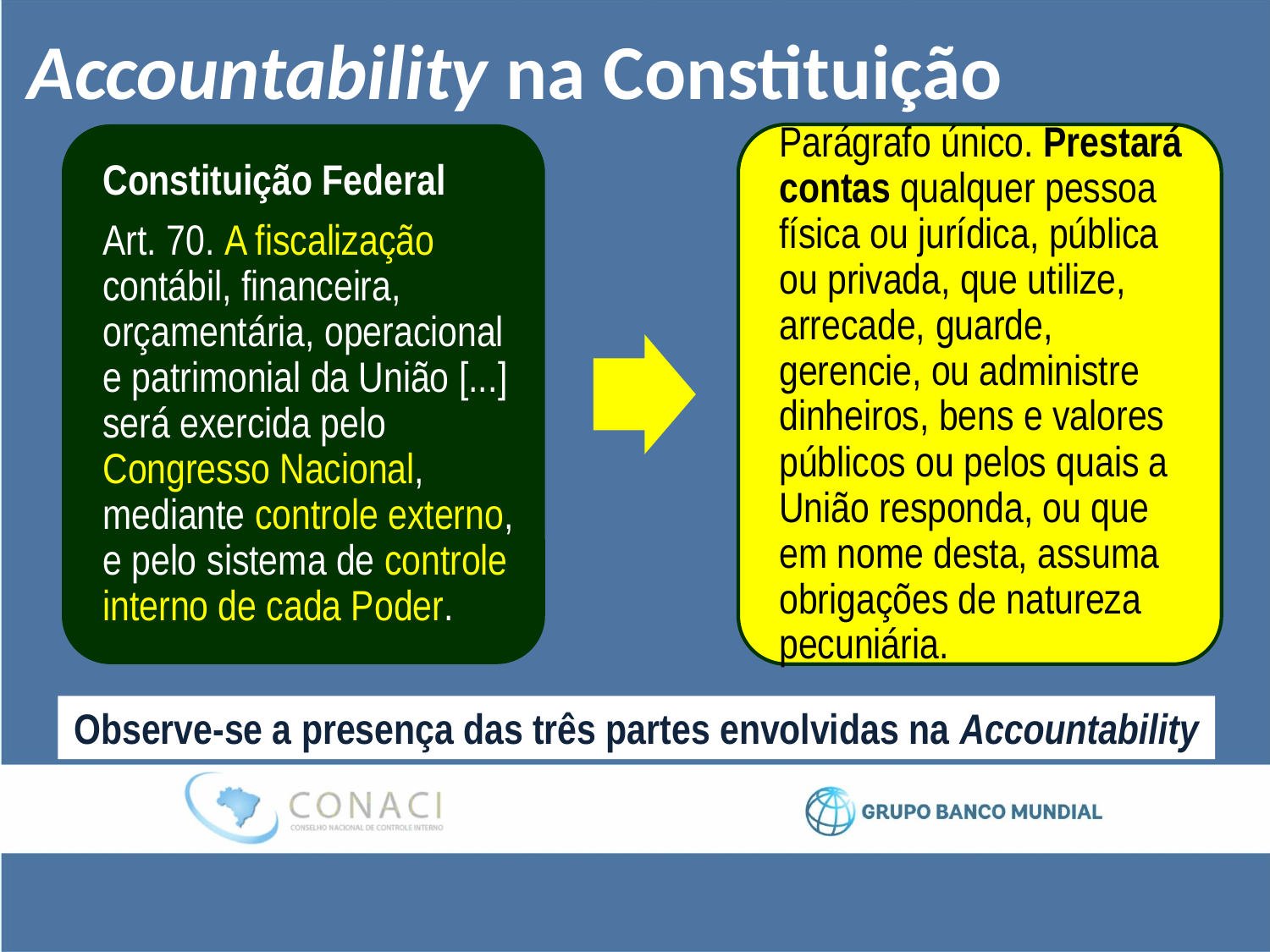

Accountability na Constituição
Constituição Federal
Art. 70. A fiscalização contábil, financeira, orçamentária, operacional e patrimonial da União [...] será exercida pelo Congresso Nacional, mediante controle externo, e pelo sistema de controle interno de cada Poder.

Parágrafo único. Prestará contas qualquer pessoa física ou jurídica, pública ou privada, que utilize, arrecade, guarde, gerencie, ou administre dinheiros, bens e valores públicos ou pelos quais a União responda, ou que em nome desta, assuma obrigações de natureza pecuniária.
Observe-se a presença das três partes envolvidas na Accountability